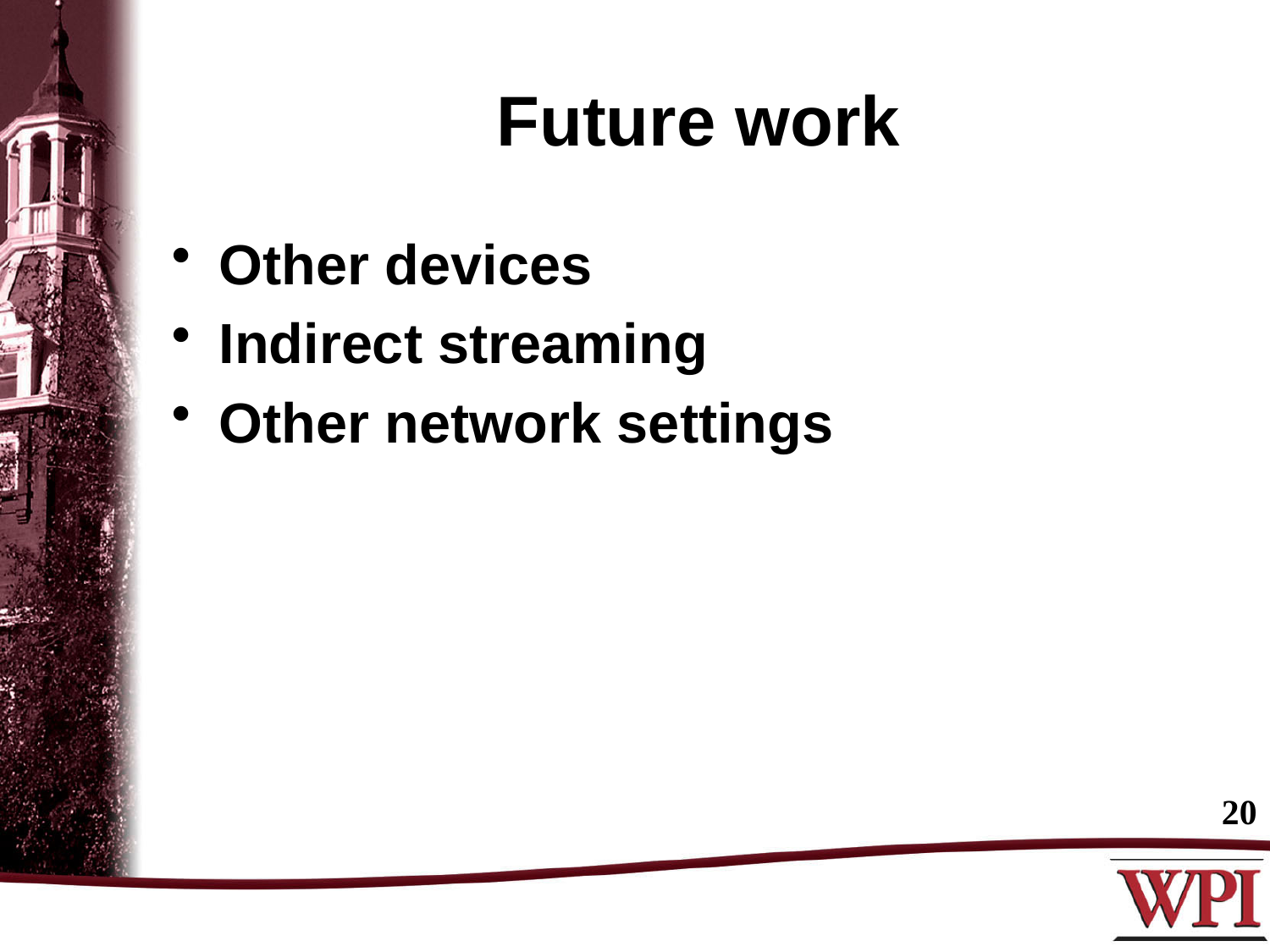

# Future work
Other devices
Indirect streaming
Other network settings
20